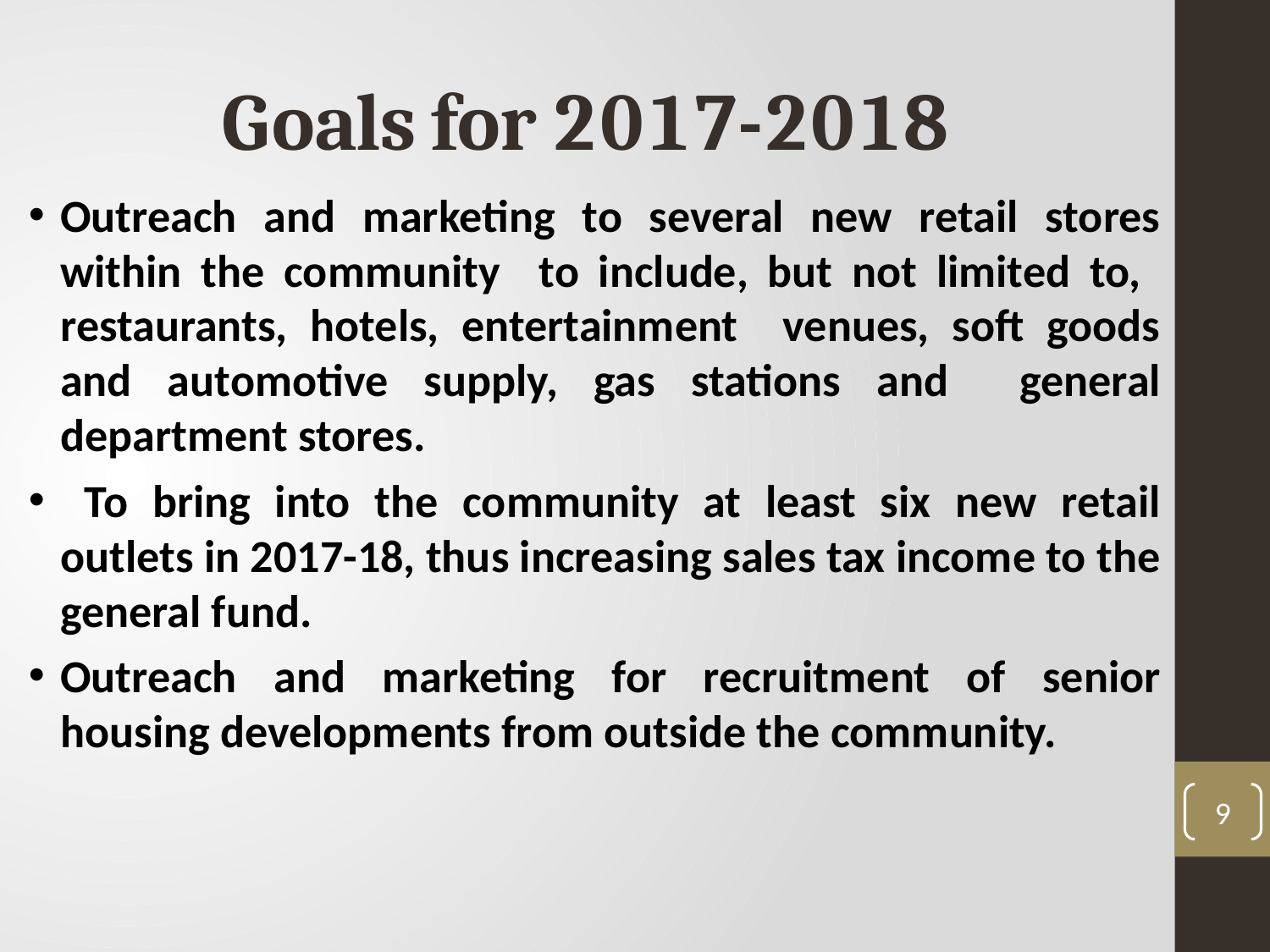

# Goals for 2017-2018
Outreach and marketing to several new retail stores within the community  to include, but not limited to,  restaurants, hotels, entertainment  venues, soft goods and automotive supply, gas stations and  general department stores.
 To bring into the community at least six new retail outlets in 2017-18, thus increasing sales tax income to the general fund.
Outreach and marketing for recruitment of senior housing developments from outside the community.
9